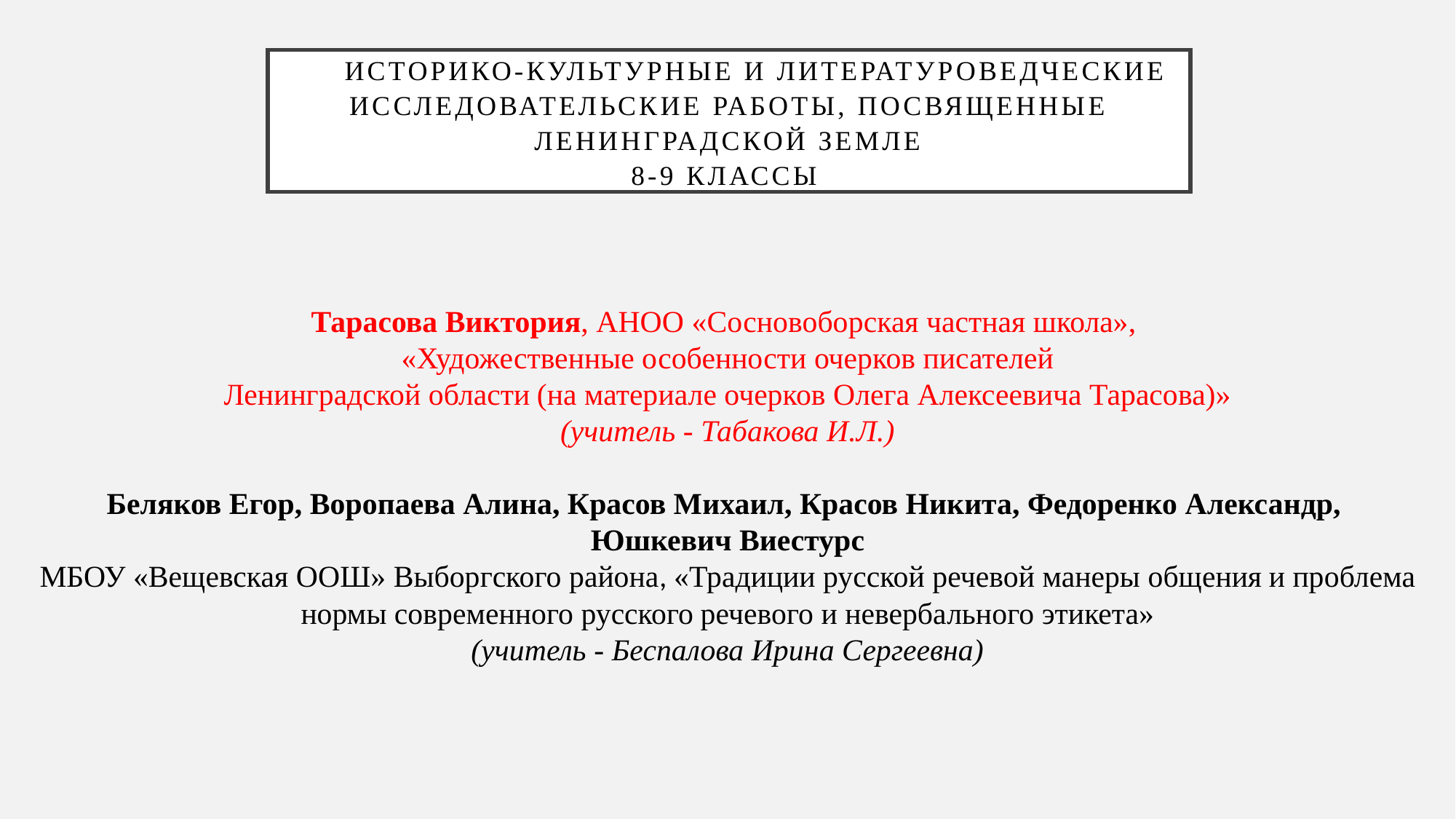

# Историко-культурные и литературоведческие исследовательские работы, посвященные Ленинградской земле 8-9 классы
Тарасова Виктория, АНОО «Сосновоборская частная школа»,
«Художественные особенности очерков писателей
Ленинградской области (на материале очерков Олега Алексеевича Тарасова)»
(учитель - Табакова И.Л.)

Беляков Егор, Воропаева Алина, Красов Михаил, Красов Никита, Федоренко Александр,
Юшкевич Виестурс
МБОУ «Вещевская ООШ» Выборгского района, «Традиции русской речевой манеры общения и проблема нормы современного русского речевого и невербального этикета»
(учитель - Беспалова Ирина Сергеевна)